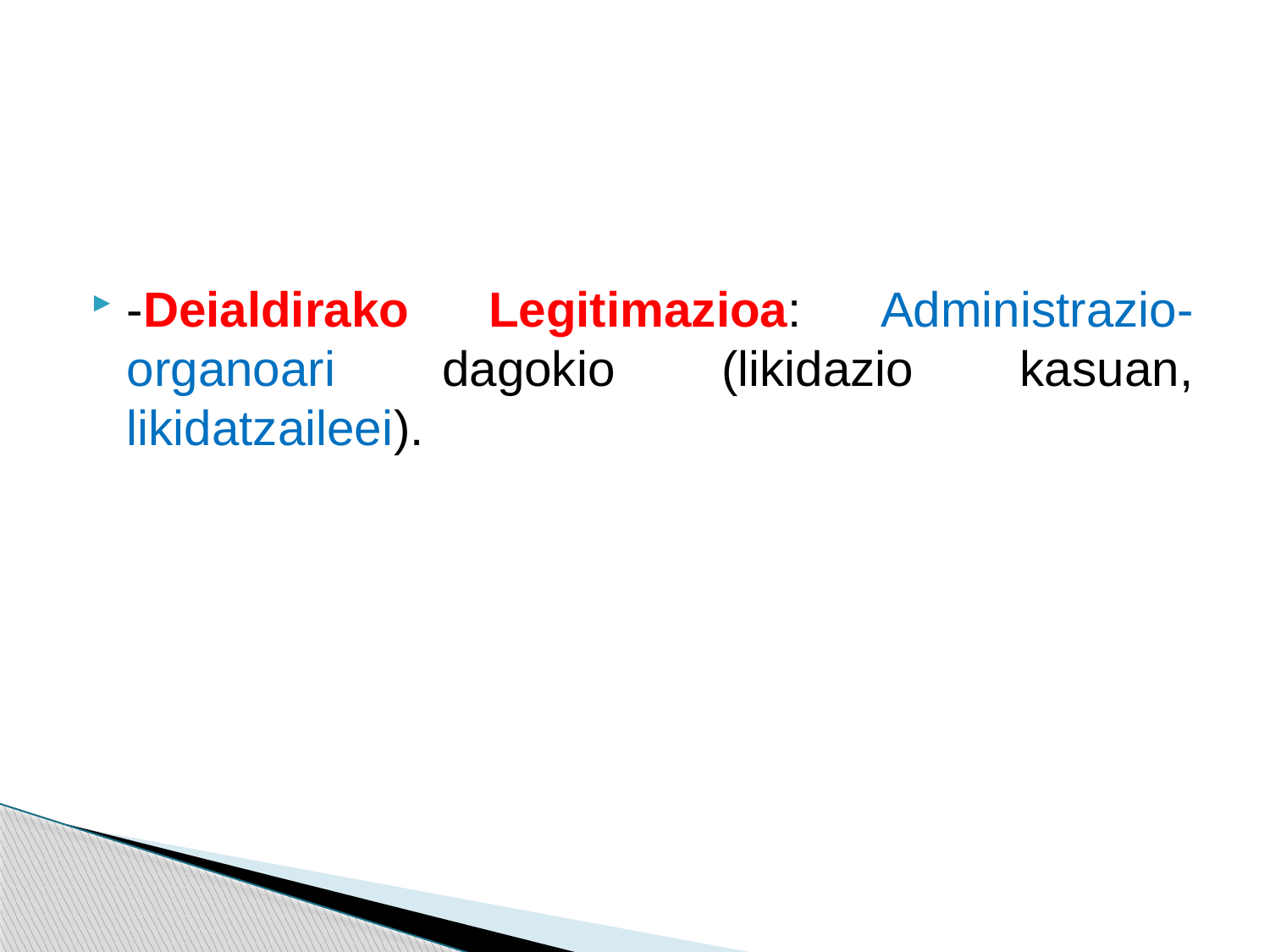

#

-Deialdirako Legitimazioa: Administrazio-organoari dagokio (likidazio kasuan, likidatzaileei).